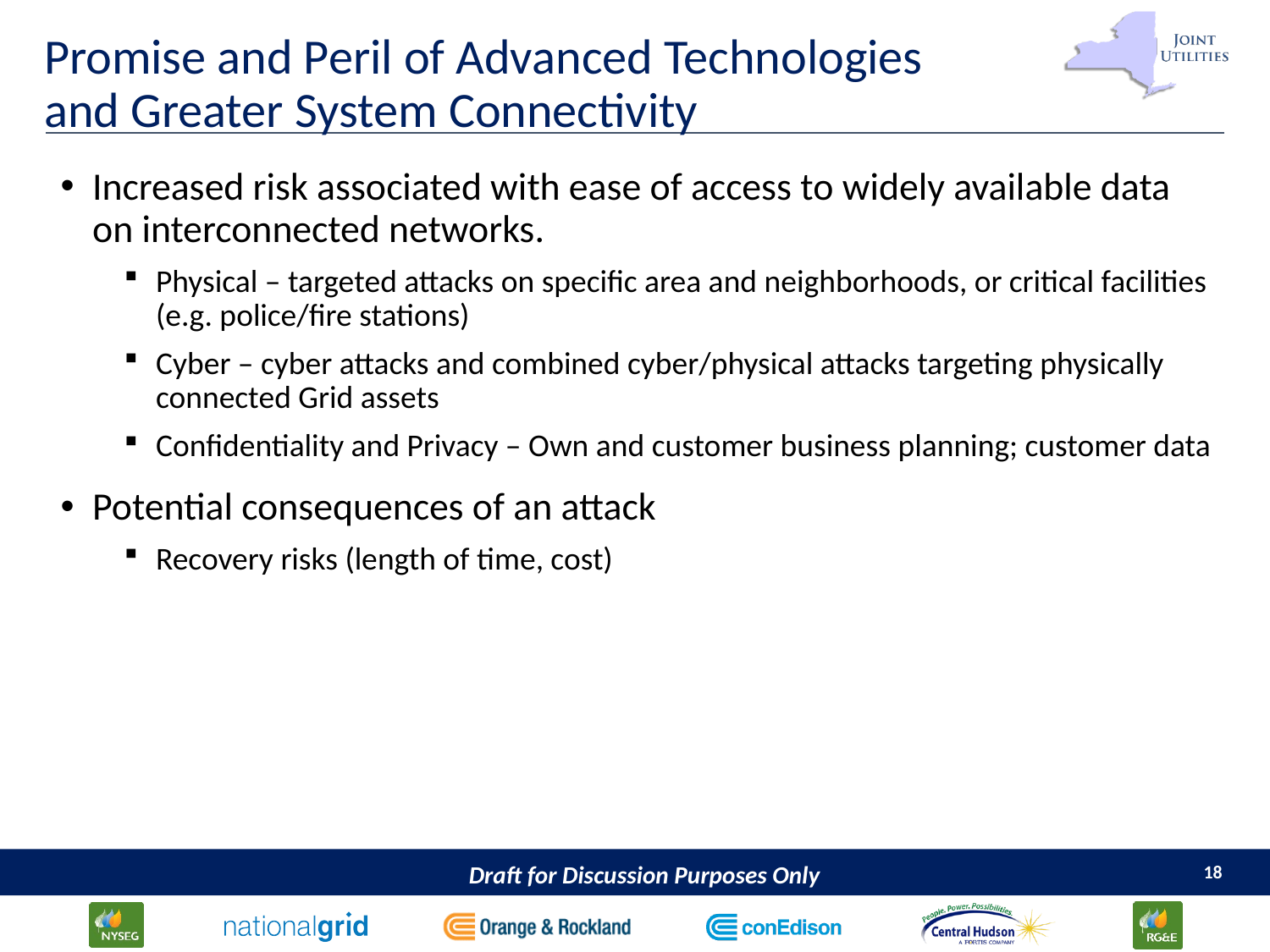

# Promise and Peril of Advanced Technologies and Greater System Connectivity
Increased risk associated with ease of access to widely available data on interconnected networks.
Physical – targeted attacks on specific area and neighborhoods, or critical facilities (e.g. police/fire stations)
Cyber – cyber attacks and combined cyber/physical attacks targeting physically connected Grid assets
Confidentiality and Privacy – Own and customer business planning; customer data
Potential consequences of an attack
Recovery risks (length of time, cost)